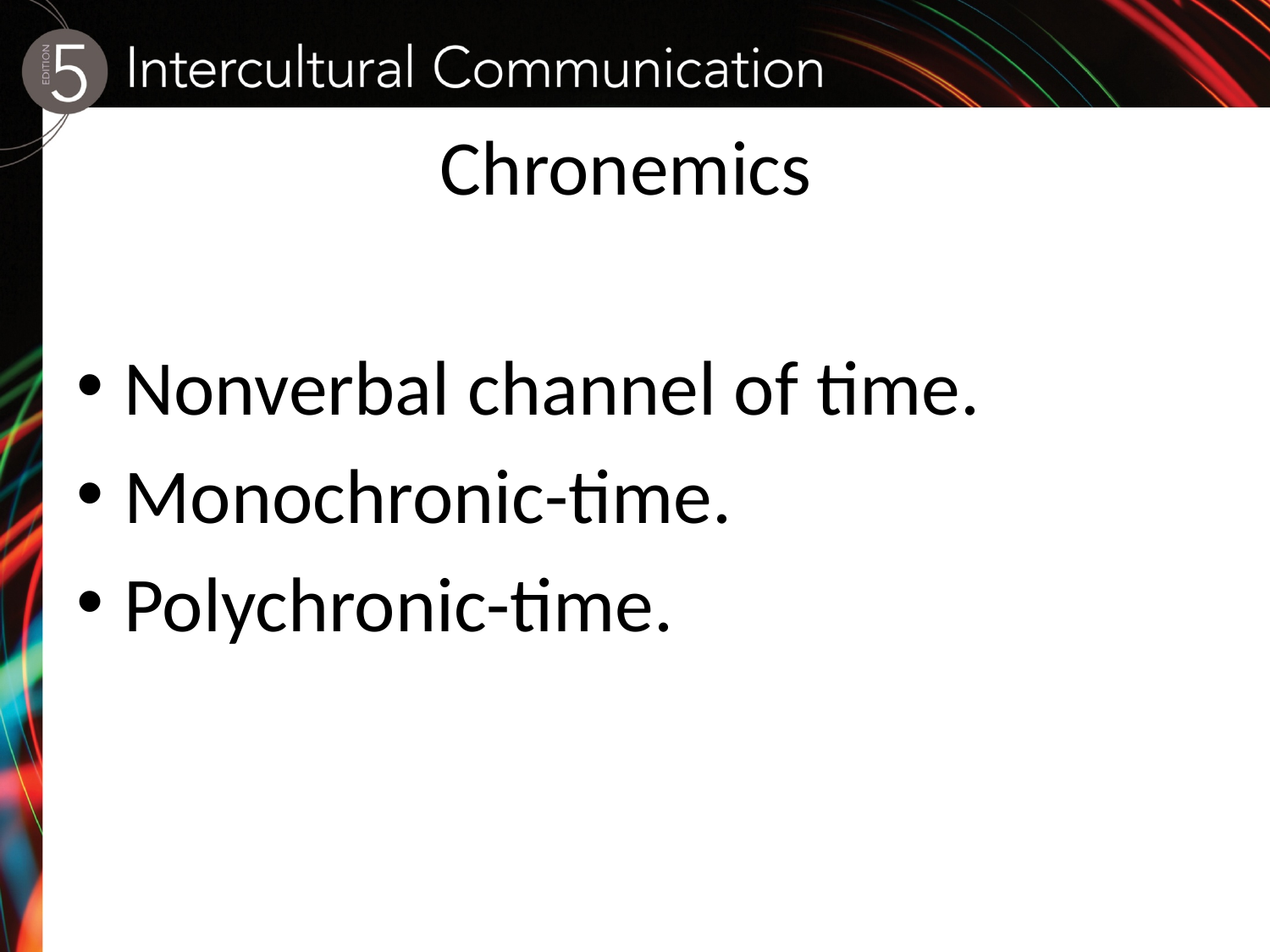

# Chronemics

Nonverbal channel of time.
Monochronic-time.
Polychronic-time.